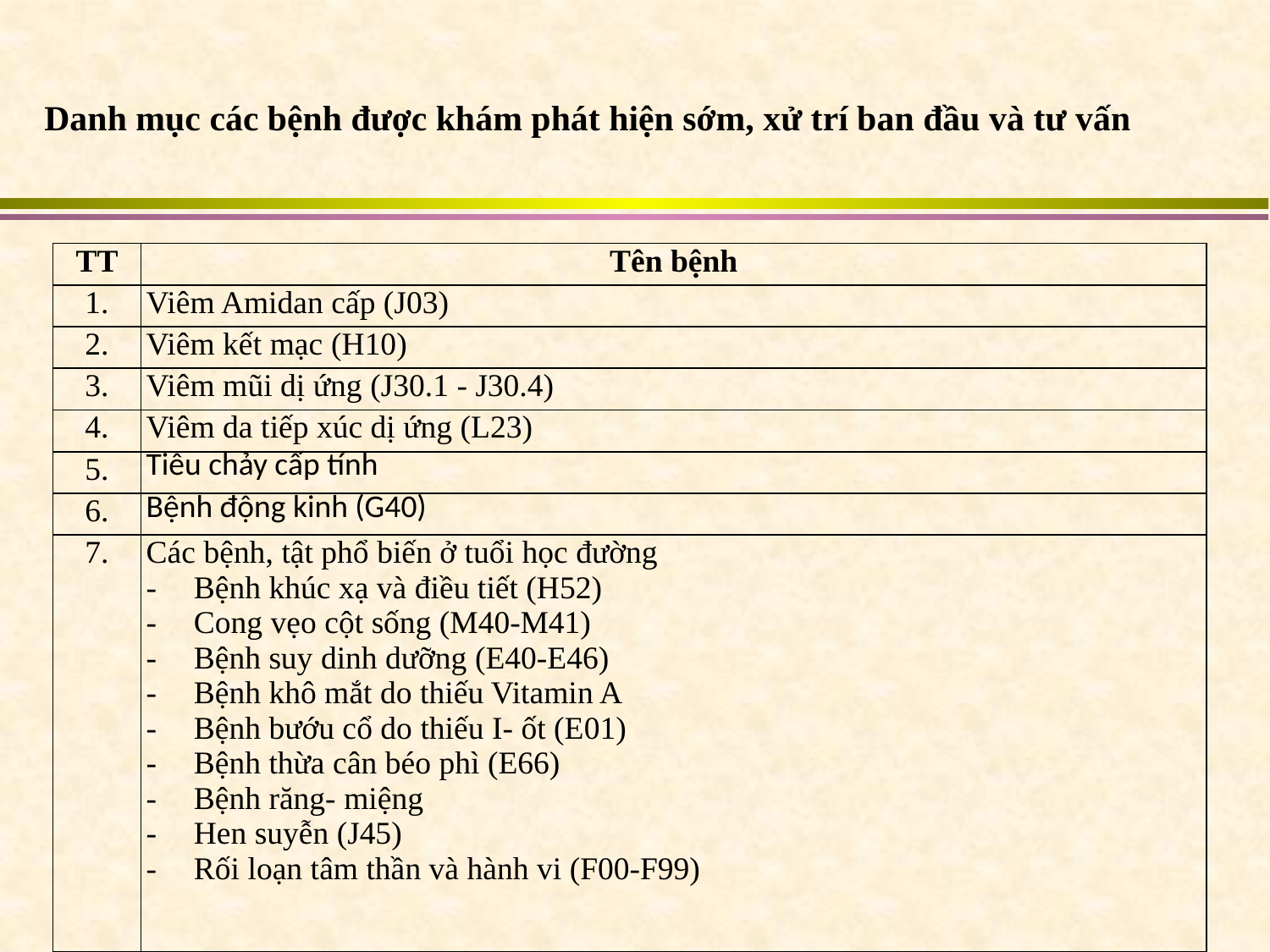

Danh mục các bệnh được khám phát hiện sớm, xử trí ban đầu và tư vấn
| TT | Tên bệnh |
| --- | --- |
| 1. | Viêm Amidan cấp (J03) |
| 2. | Viêm kết mạc (H10) |
| 3. | Viêm mũi dị ứng (J30.1 - J30.4) |
| 4. | Viêm da tiếp xúc dị ứng (L23) |
| 5. | Tiêu chảy cấp tính |
| 6. | Bệnh động kinh (G40) |
| 7. | Các bệnh, tật phổ biến ở tuổi học đường Bệnh khúc xạ và điều tiết (H52) Cong vẹo cột sống (M40-M41) Bệnh suy dinh dưỡng (E40-E46) Bệnh khô mắt do thiếu Vitamin A Bệnh bướu cổ do thiếu I- ốt (E01) Bệnh thừa cân béo phì (E66) Bệnh răng- miệng Hen suyễn (J45) Rối loạn tâm thần và hành vi (F00-F99) |